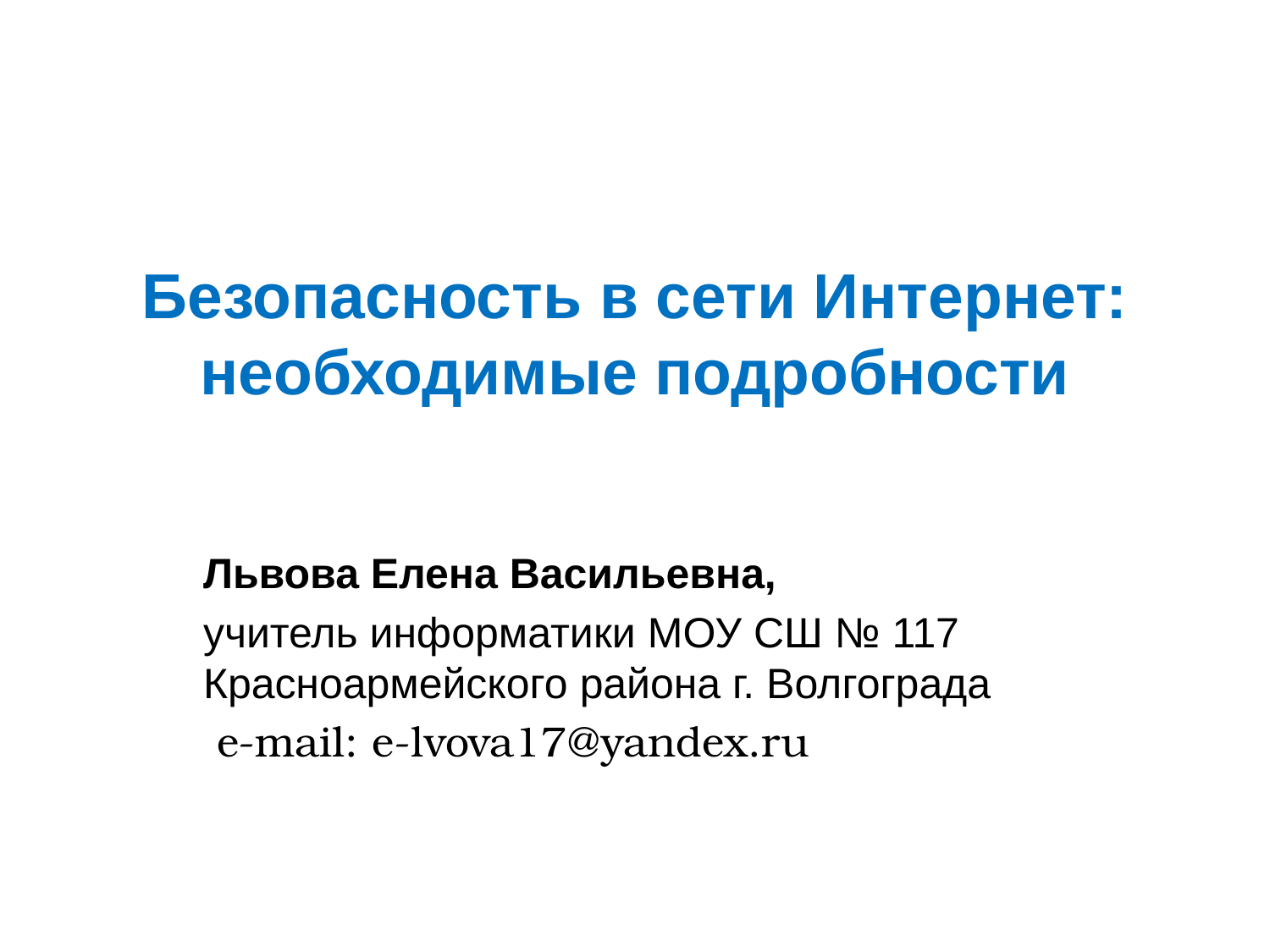

# Безопасность в сети Интернет: необходимые подробности
Львова Елена Васильевна,
учитель информатики МОУ СШ № 117 Красноармейского района г. Волгограда
 e-mail: e-lvova17@yandex.ru